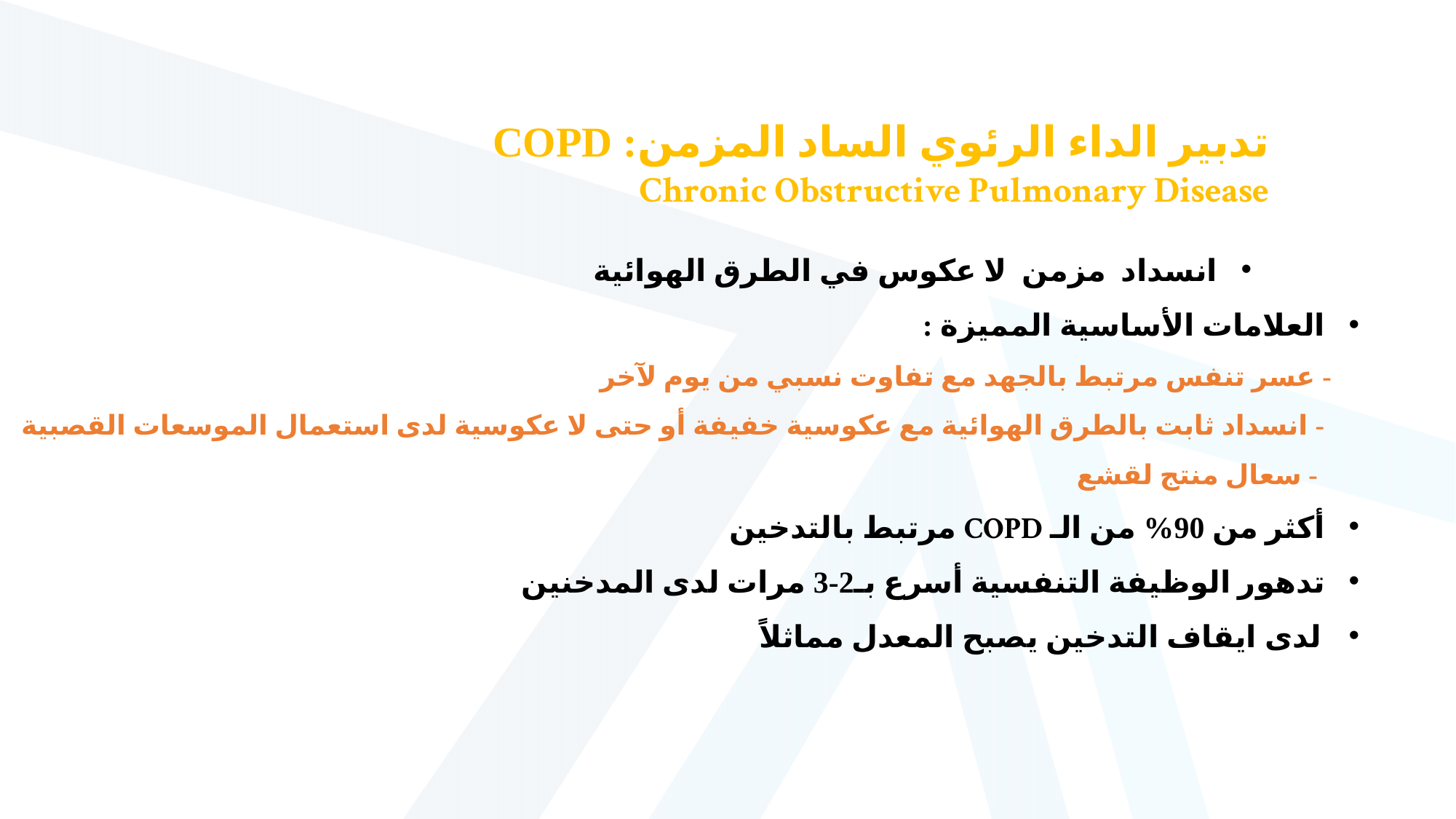

تدبير الداء الرئوي الساد المزمن: COPD
Chronic Obstructive Pulmonary Disease
انسداد  مزمن  لا عكوس في الطرق الهوائية
العلامات الأساسية المميزة :
    - عسر تنفس مرتبط بالجهد مع تفاوت نسبي من يوم لآخر
     - انسداد ثابت بالطرق الهوائية مع عكوسية خفيفة أو حتى لا عكوسية لدى استعمال الموسعات القصبية
      - سعال منتج لقشع
أكثر من 90% من الـ COPD مرتبط بالتدخين
تدهور الوظيفة التنفسية أسرع بـ2-3 مرات لدى المدخنين
لدى ايقاف التدخين يصبح المعدل مماثلاً